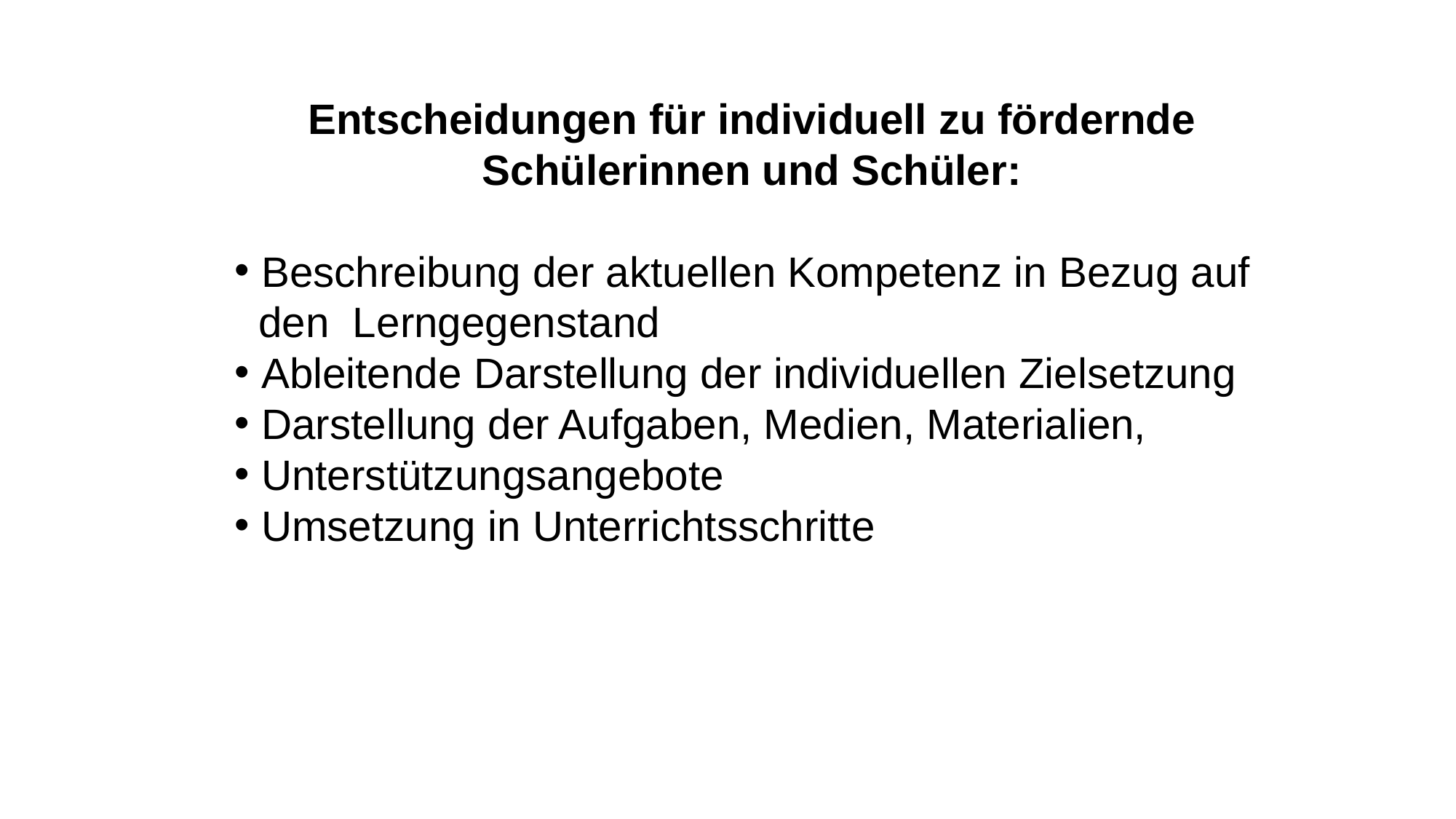

Entscheidungen für individuell zu fördernde Schülerinnen und Schüler:

 Beschreibung der aktuellen Kompetenz in Bezug auf
  den  Lerngegenstand
 Ableitende Darstellung der individuellen Zielsetzung
 Darstellung der Aufgaben, Medien, Materialien,
 Unterstützungsangebote
 Umsetzung in Unterrichtsschritte